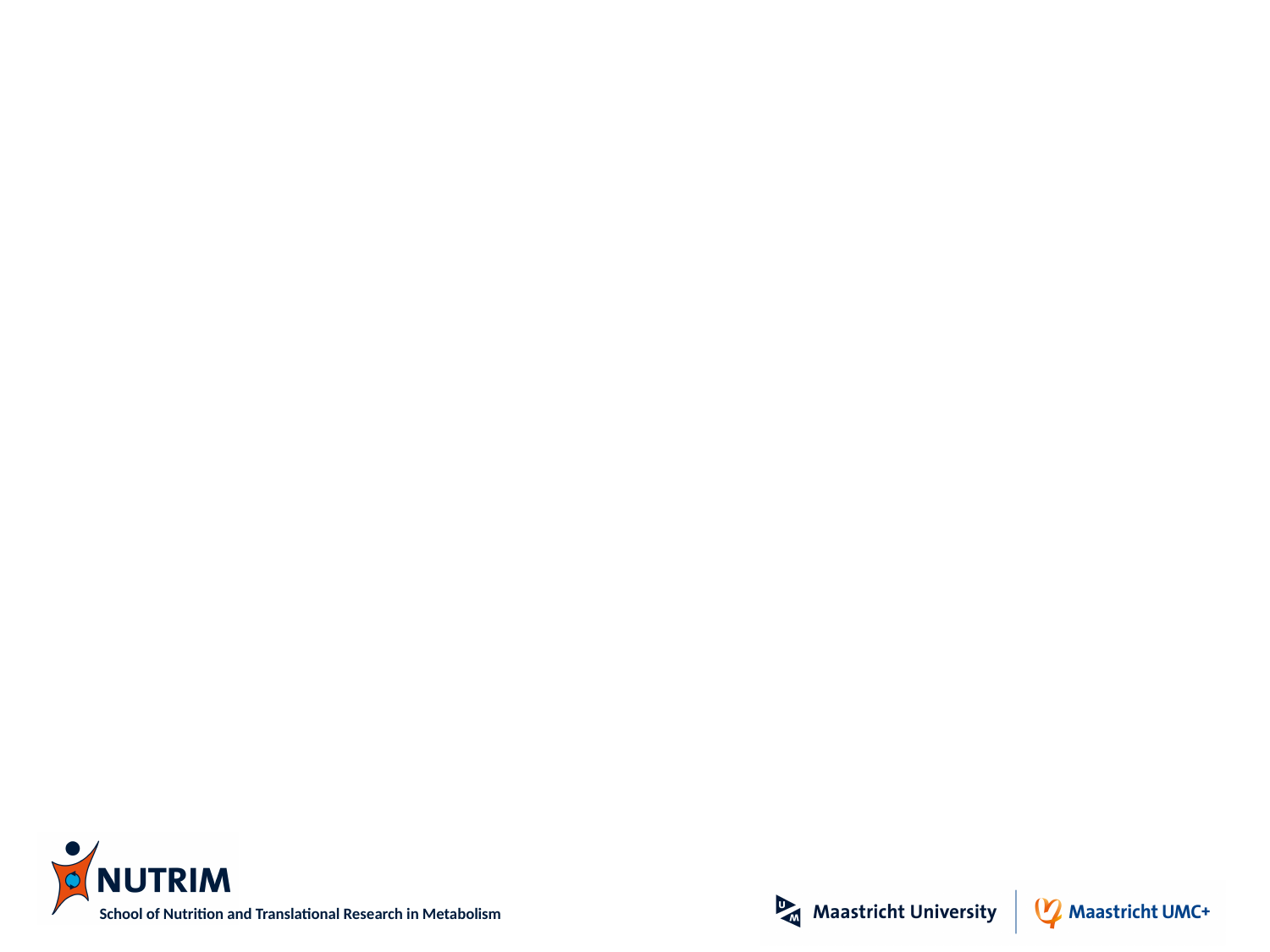

#

School of Nutrition and Translational Research in Metabolism